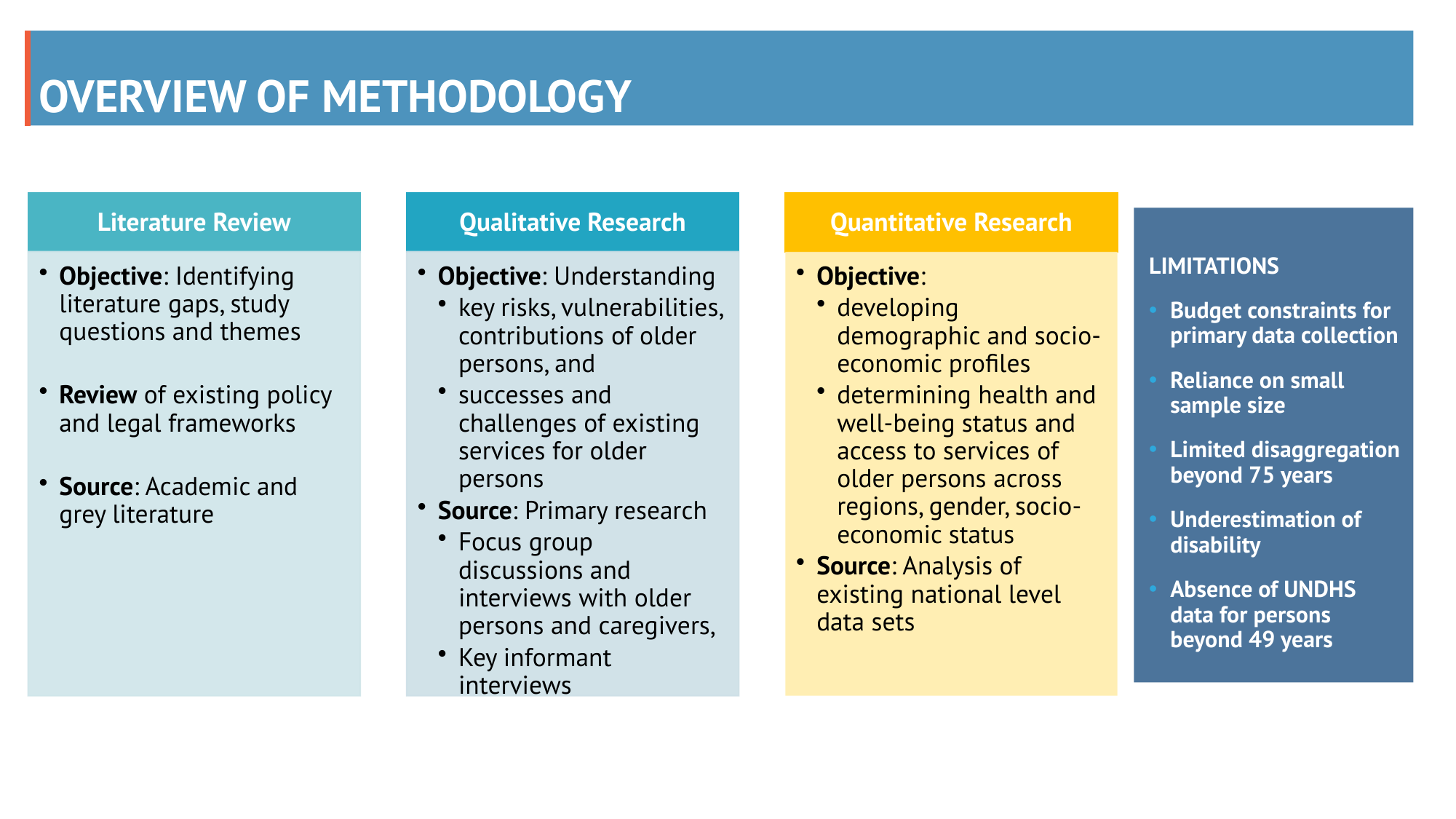

# Overview of methodology
Literature Review
Objective: Identifying literature gaps, study questions and themes

Review of existing policy and legal frameworks

Source: Academic and grey literature
Qualitative Research
Objective: Understanding
key risks, vulnerabilities, contributions of older persons, and
successes and challenges of existing services for older persons
Source: Primary research
Focus group discussions and interviews with older persons and caregivers,
Key informant interviews
Quantitative Research
Objective:
developing demographic and socio-economic profiles
determining health and well-being status and access to services of older persons across regions, gender, socio-economic status
Source: Analysis of existing national level data sets

LIMITATIONS
Budget constraints for primary data collection
Reliance on small sample size
Limited disaggregation beyond 75 years
Underestimation of disability
Absence of UNDHS data for persons beyond 49 years